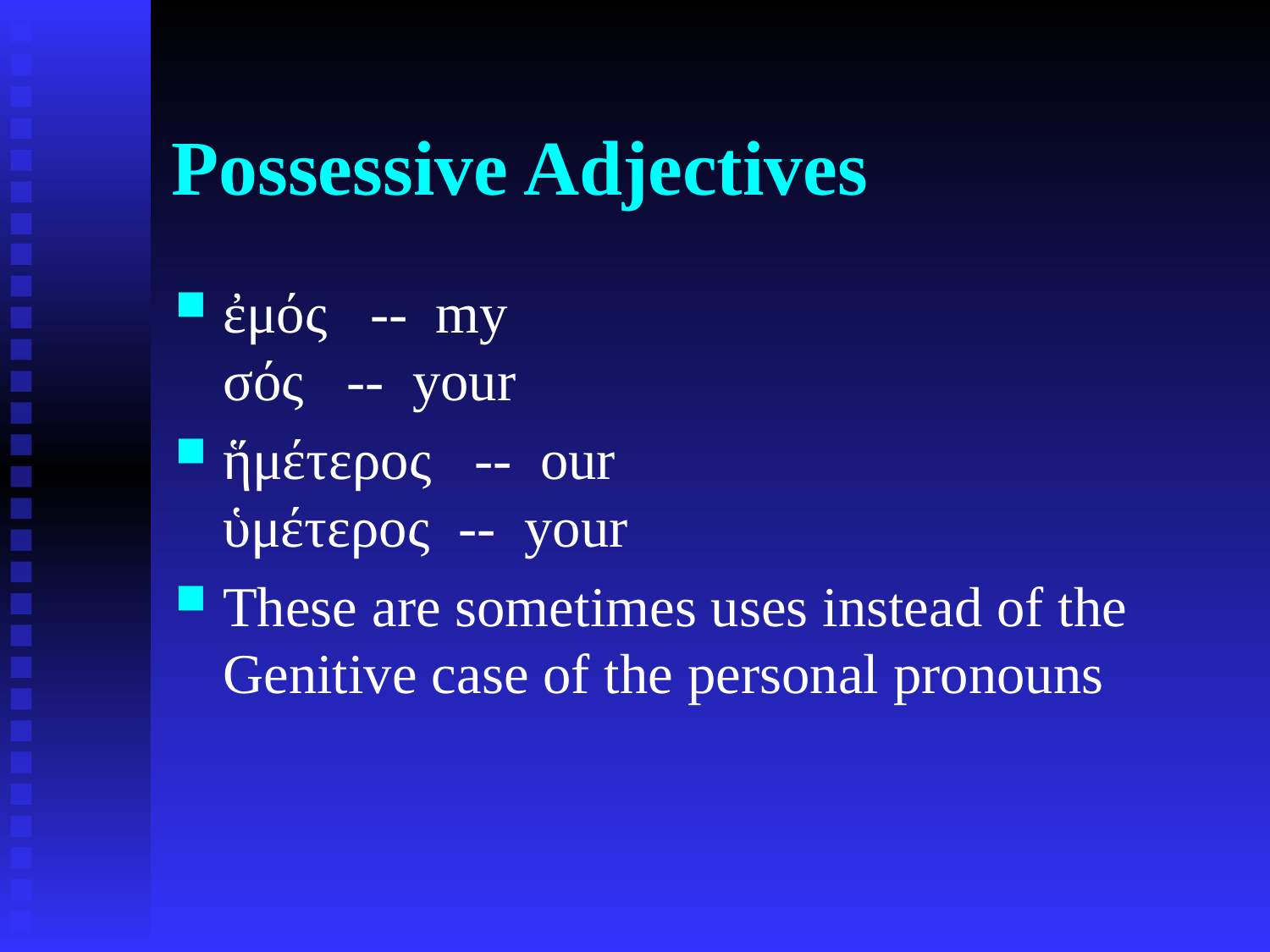

# Possessive Adjectives
ἐμός   --  my
σός   --  your
ἥμέτερος   --  our
ὑμέτερος  --  your
These are sometimes uses instead of the Genitive case of the personal pronouns